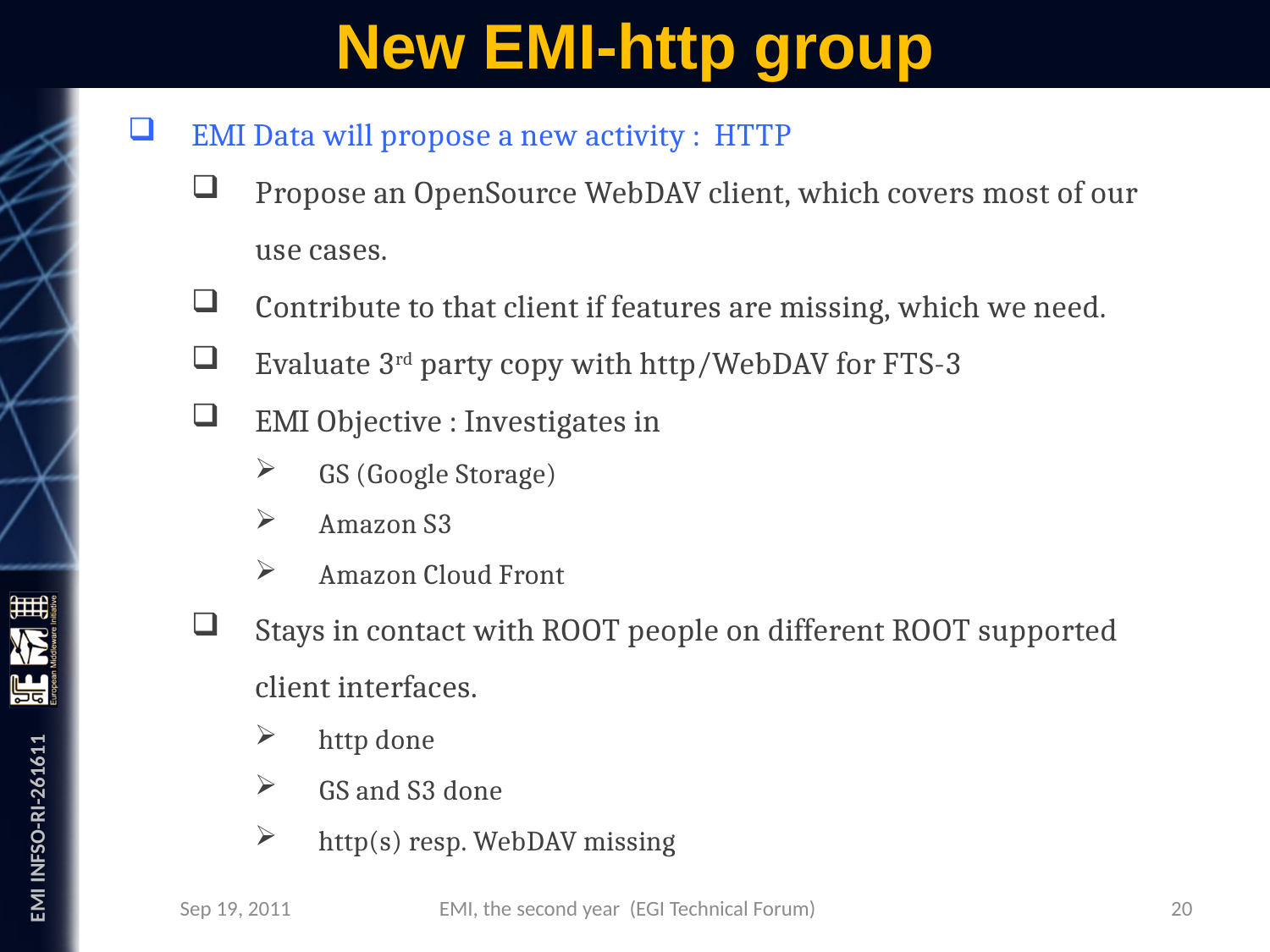

# New EMI-http group
EMI Data will propose a new activity :  HTTP
Propose an OpenSource WebDAV client, which covers most of our use cases.
Contribute to that client if features are missing, which we need.
Evaluate 3rd party copy with http/WebDAV for FTS-3
EMI Objective : Investigates in
GS (Google Storage)
Amazon S3
Amazon Cloud Front
Stays in contact with ROOT people on different ROOT supported client interfaces.
http done
GS and S3 done
http(s) resp. WebDAV missing
Sep 19, 2011
20
EMI, the second year  (EGI Technical Forum)